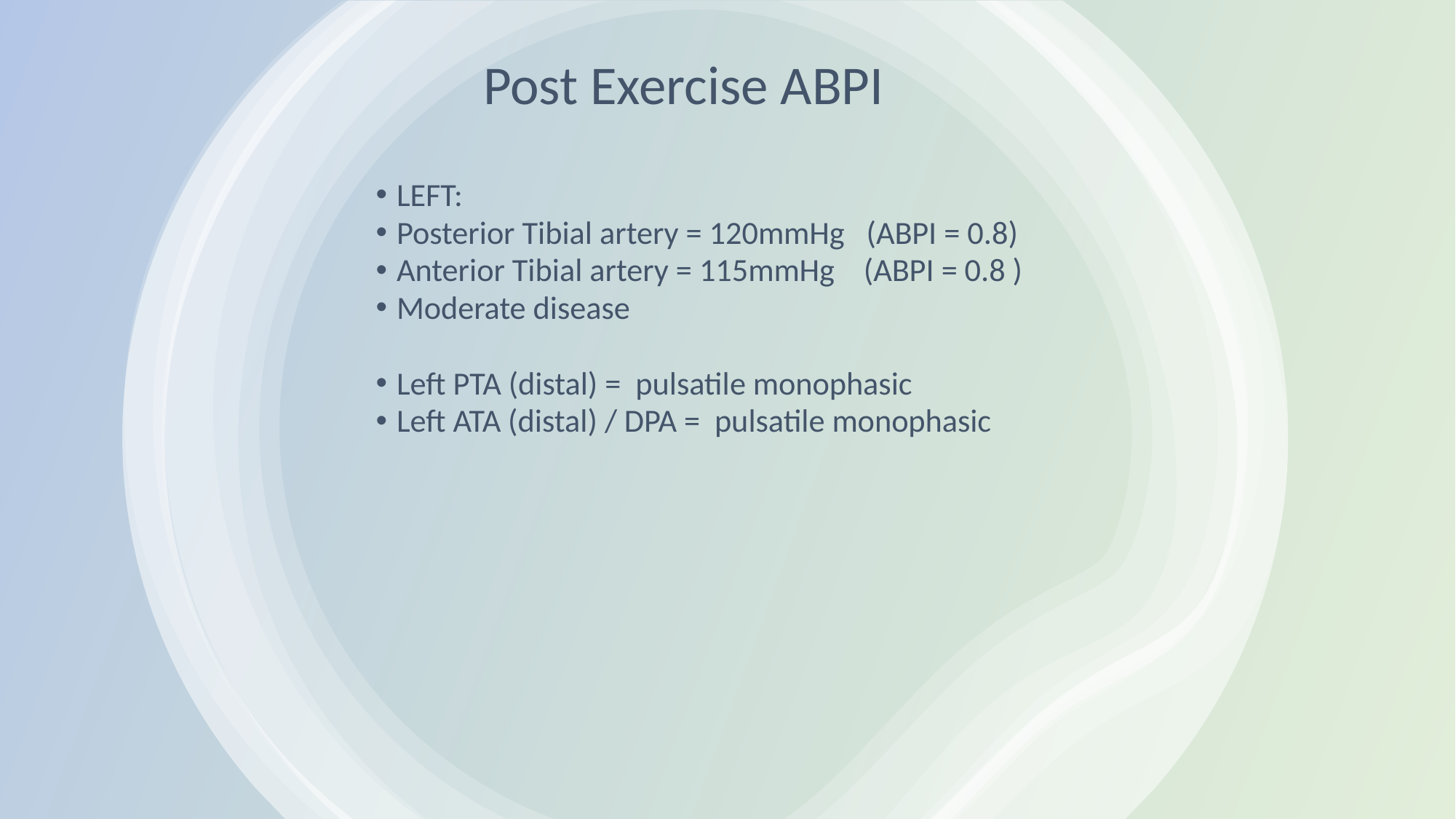

# Post Exercise ABPI
LEFT:
Posterior Tibial artery = 120mmHg   (ABPI = 0.8)
Anterior Tibial artery = 115mmHg    (ABPI = 0.8 )
Moderate disease

Left PTA (distal) =  pulsatile monophasic
Left ATA (distal) / DPA =  pulsatile monophasic